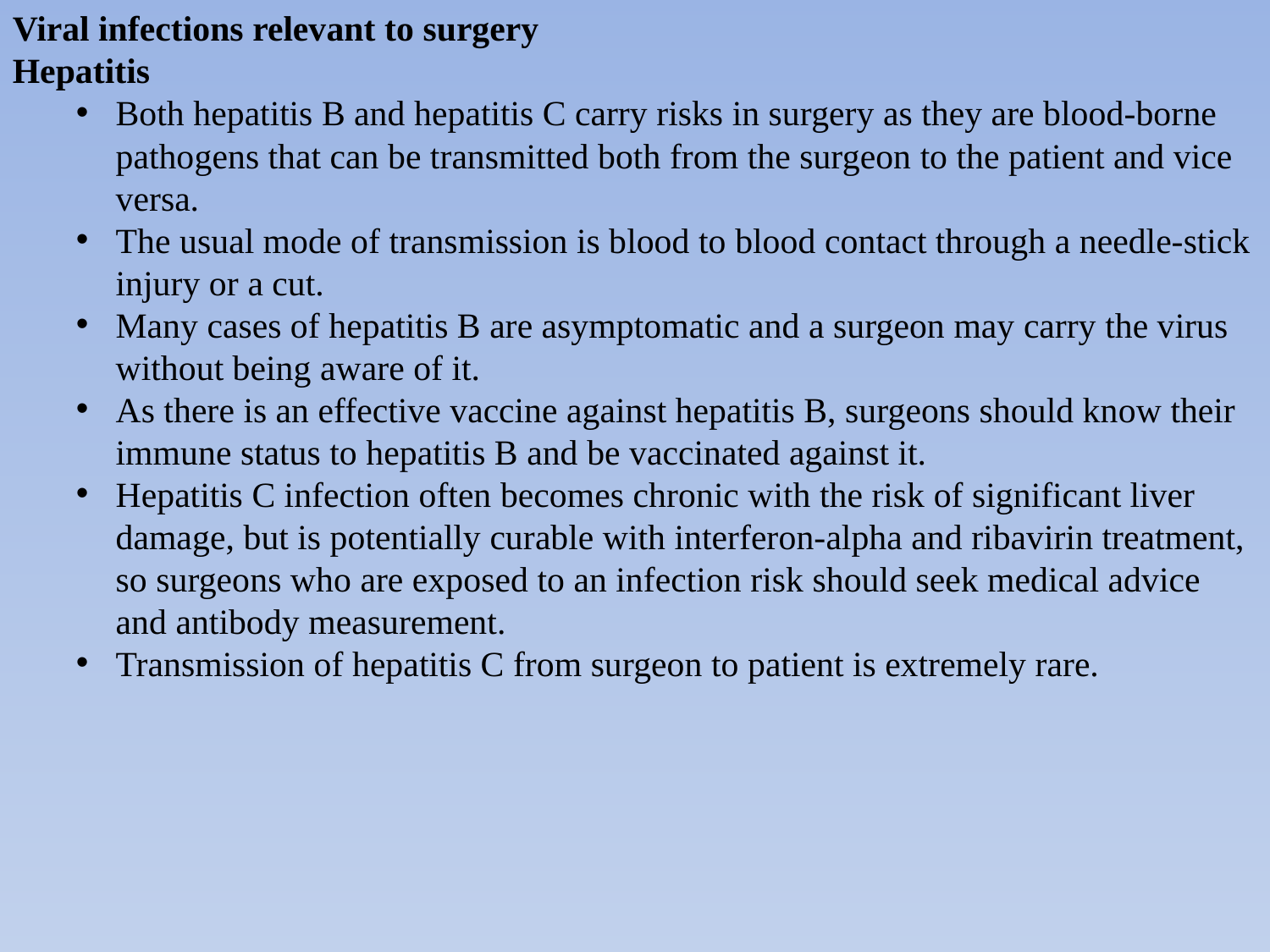

Viral infections relevant to surgery
Hepatitis
Both hepatitis B and hepatitis C carry risks in surgery as they are blood-borne pathogens that can be transmitted both from the surgeon to the patient and vice versa.
The usual mode of transmission is blood to blood contact through a needle-stick injury or a cut.
Many cases of hepatitis B are asymptomatic and a surgeon may carry the virus without being aware of it.
As there is an effective vaccine against hepatitis B, surgeons should know their immune status to hepatitis B and be vaccinated against it.
Hepatitis C infection often becomes chronic with the risk of significant liver damage, but is potentially curable with interferon-alpha and ribavirin treatment, so surgeons who are exposed to an infection risk should seek medical advice and antibody measurement.
Transmission of hepatitis C from surgeon to patient is extremely rare.